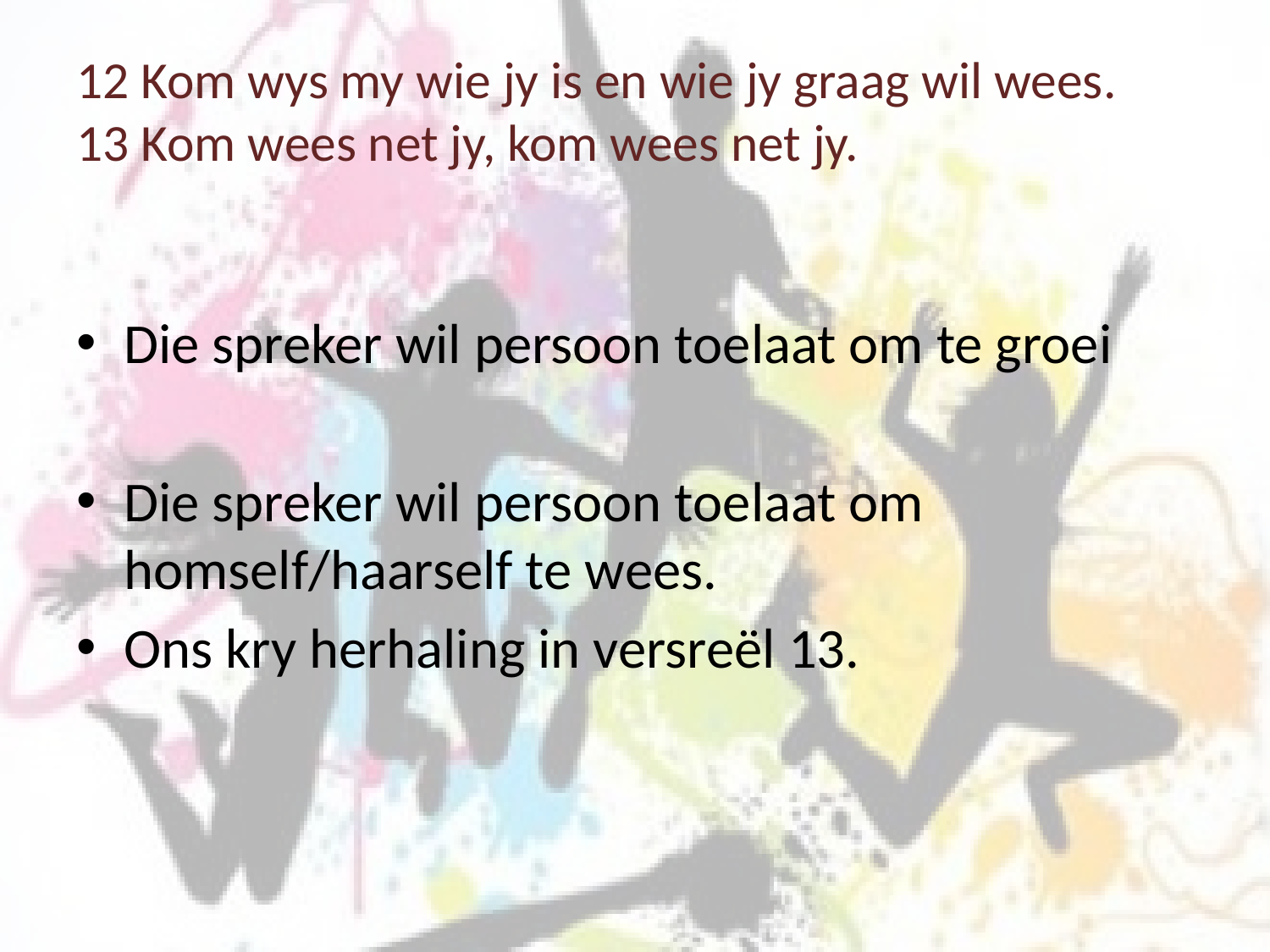

# 12 Kom wys my wie jy is en wie jy graag wil wees. 13 Kom wees net jy, kom wees net jy.

Die spreker wil persoon toelaat om te groei

Die spreker wil persoon toelaat om homself/haarself te wees.
Ons kry herhaling in versreël 13.